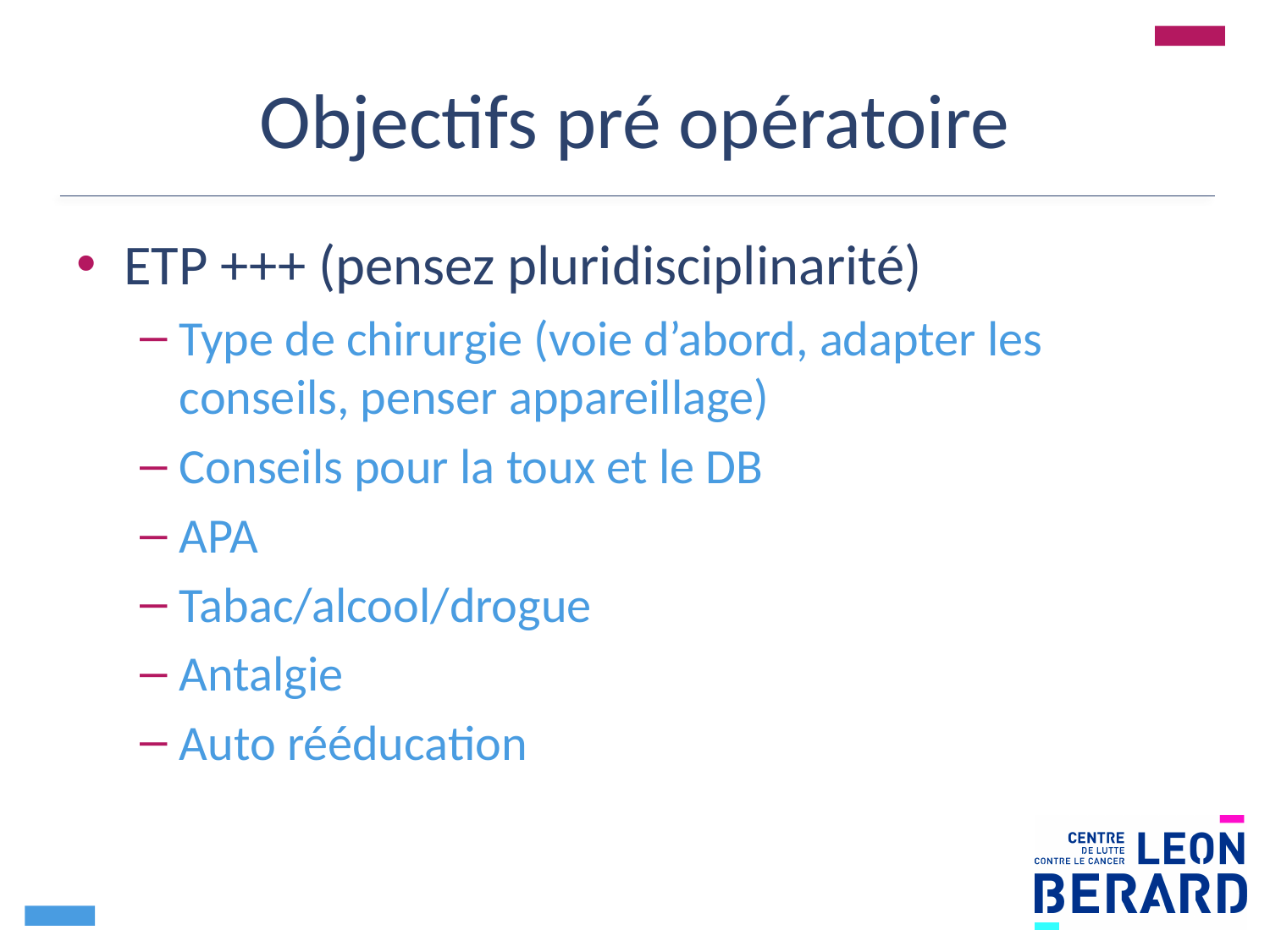

# Objectifs pré opératoire
ETP +++ (pensez pluridisciplinarité)
Type de chirurgie (voie d’abord, adapter les conseils, penser appareillage)
Conseils pour la toux et le DB
APA
Tabac/alcool/drogue
Antalgie
Auto rééducation